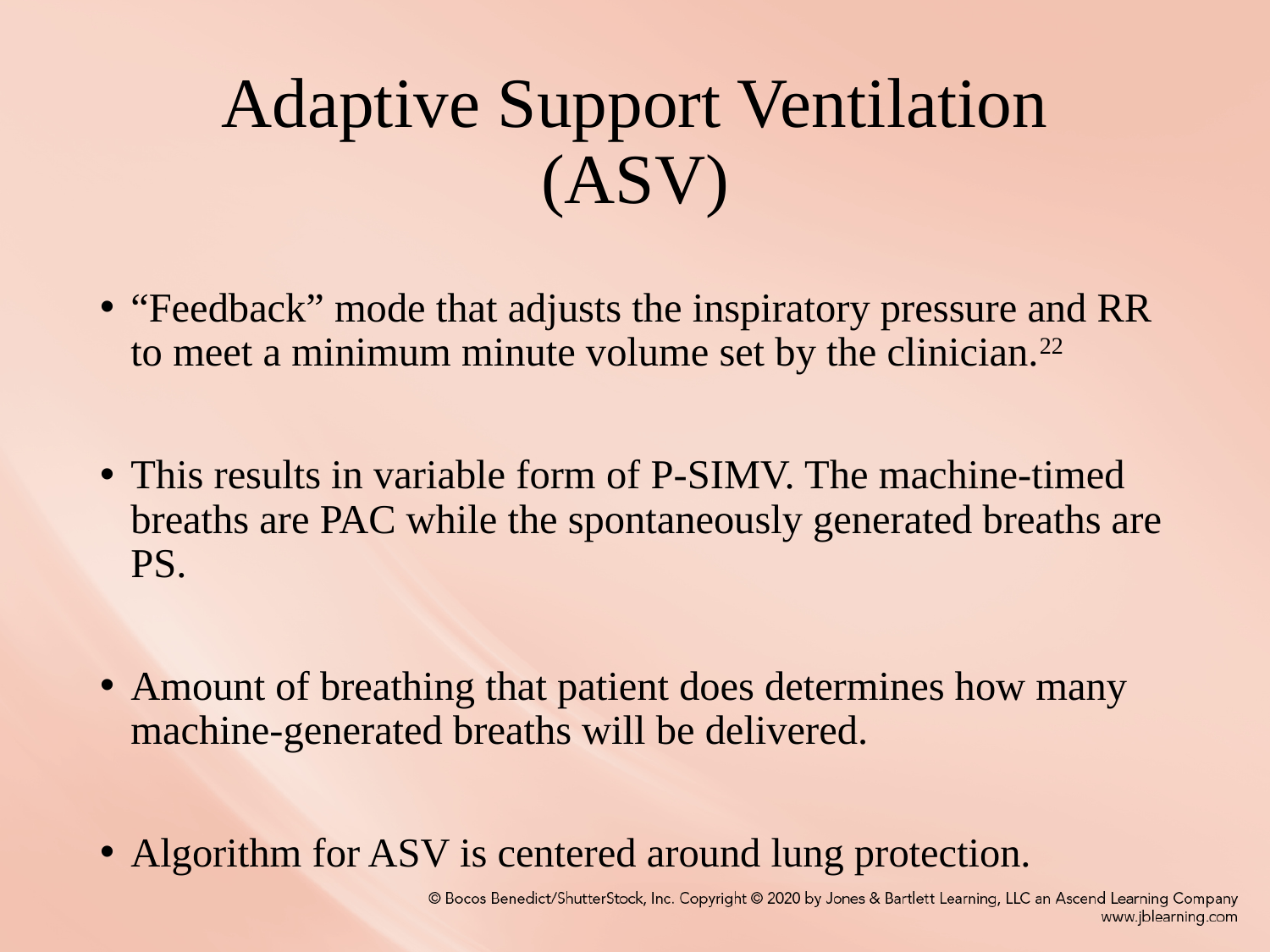

# Adaptive Support Ventilation (ASV)
“Feedback” mode that adjusts the inspiratory pressure and RR to meet a minimum minute volume set by the clinician.22

This results in variable form of P-SIMV. The machine-timed breaths are PAC while the spontaneously generated breaths are PS.

Amount of breathing that patient does determines how many machine-generated breaths will be delivered.

Algorithm for ASV is centered around lung protection.